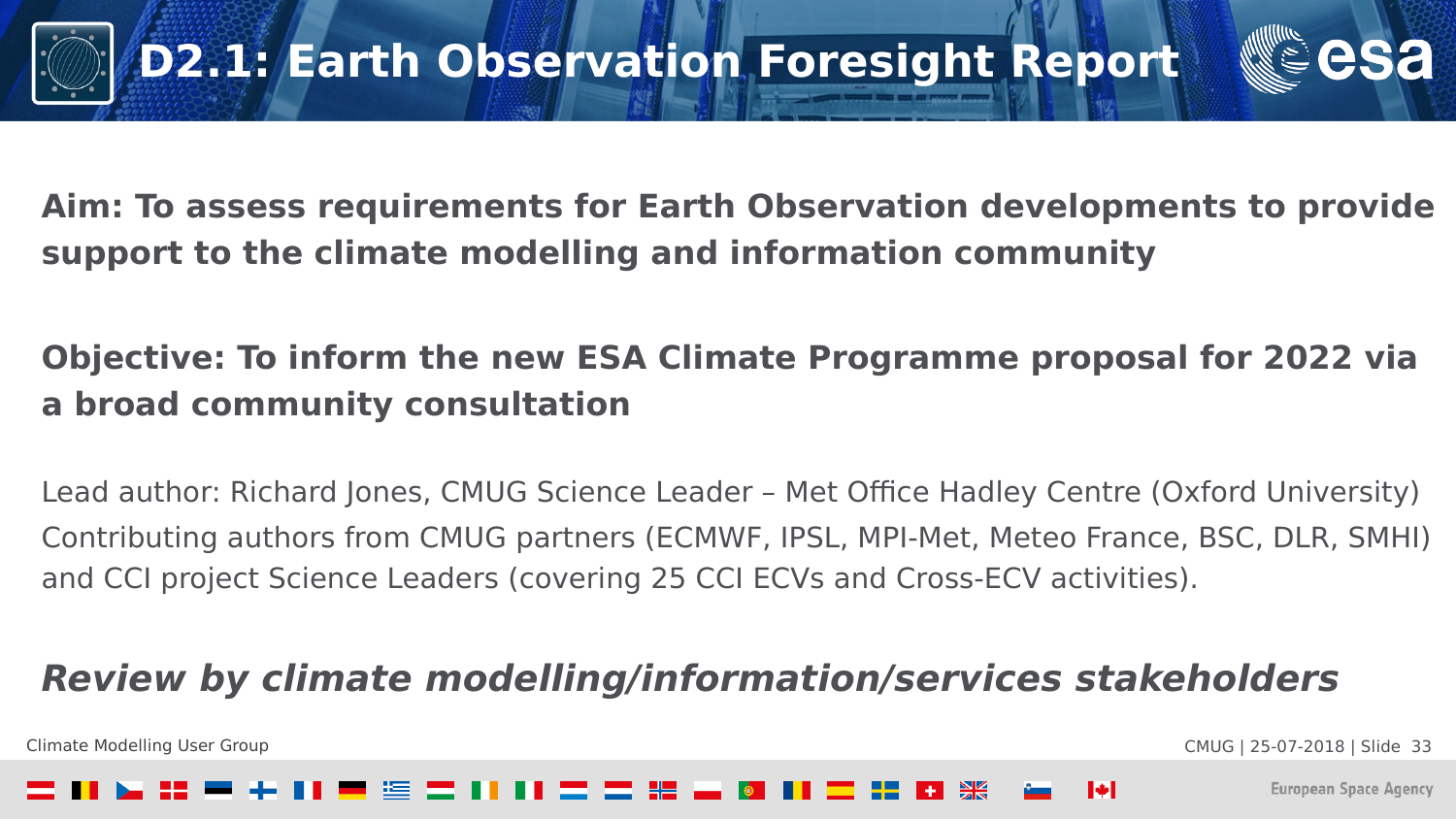

# D2.1: Earth Observation Foresight Report

Aim: To assess requirements for Earth Observation developments to provide support to the climate modelling and information community

Objective: To inform the new ESA Climate Programme proposal for 2022 via a broad community consultation

Lead author: Richard Jones, CMUG Science Leader – Met Office Hadley Centre (Oxford University)
Contributing authors from CMUG partners (ECMWF, IPSL, MPI-Met, Meteo France, BSC, DLR, SMHI) and CCI project Science Leaders (covering 25 CCI ECVs and Cross-ECV activities).

Review by climate modelling/information/services stakeholders